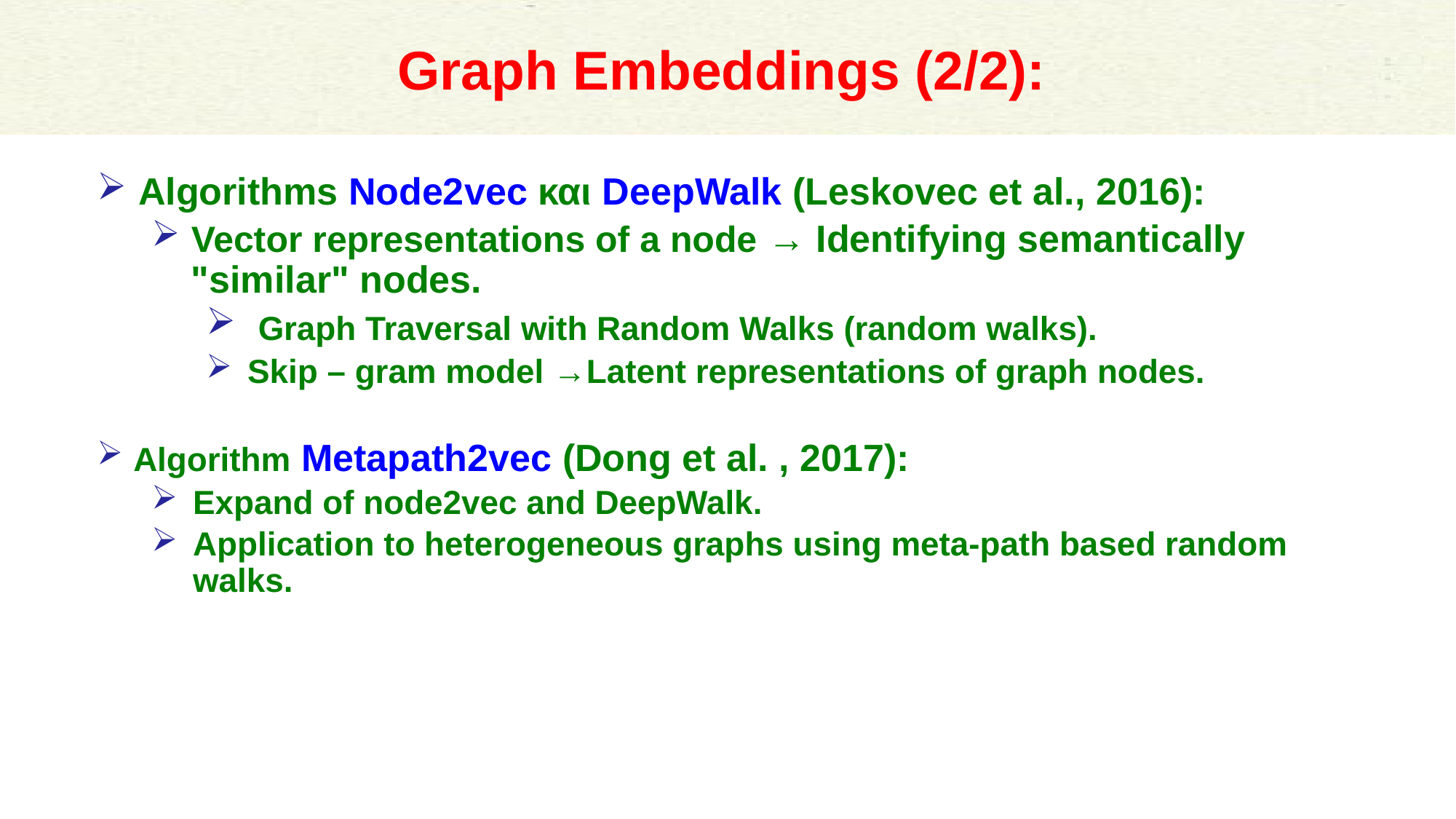

# Graph Embeddings (2/2):

Algorithms Node2vec και DeepWalk (Leskovec et al., 2016):
Vector representations of a node → Identifying semantically "similar" nodes.
 Graph Traversal with Random Walks (random walks).
Skip – gram model →Latent representations of graph nodes.

Algorithm Metapath2vec (Dong et al. , 2017):
Expand of node2vec and DeepWalk.
Application to heterogeneous graphs using meta-path based random walks.